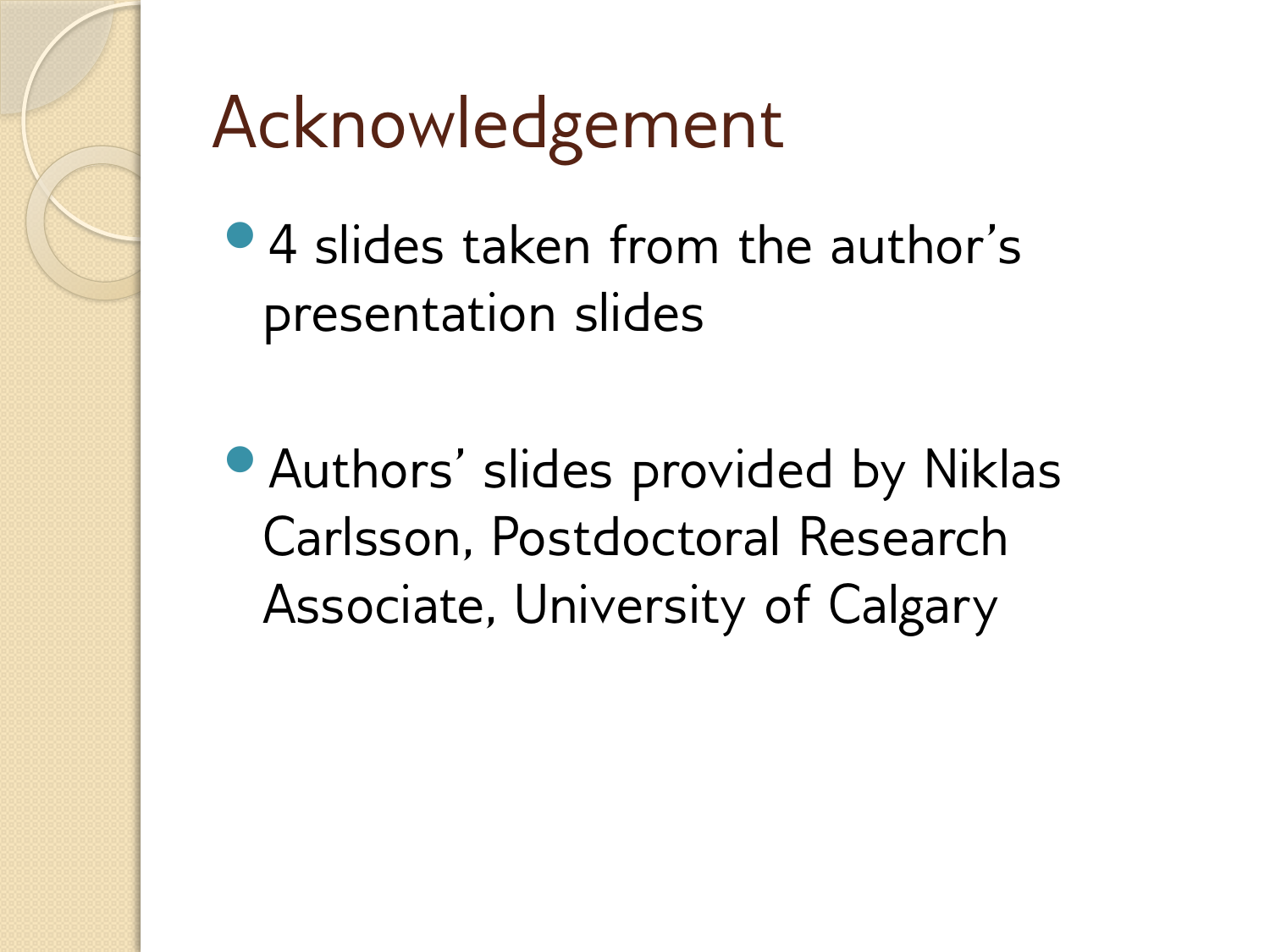

# Acknowledgement
4 slides taken from the author’s presentation slides

Authors’ slides provided by Niklas Carlsson, Postdoctoral Research Associate, University of Calgary